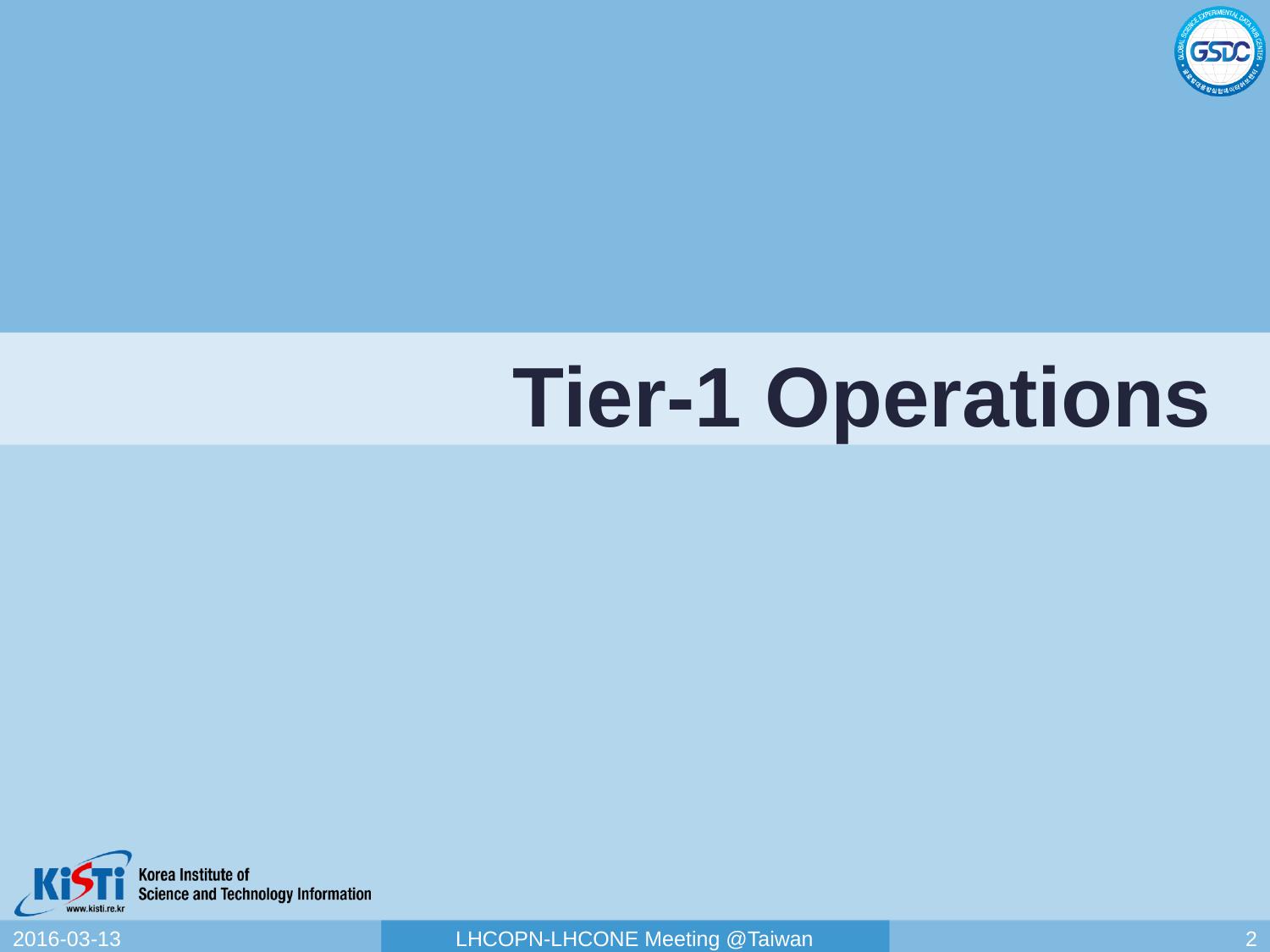

# Tier-1 Operations

2016-03-13
LHCOPN-LHCONE Meeting @Taiwan
2